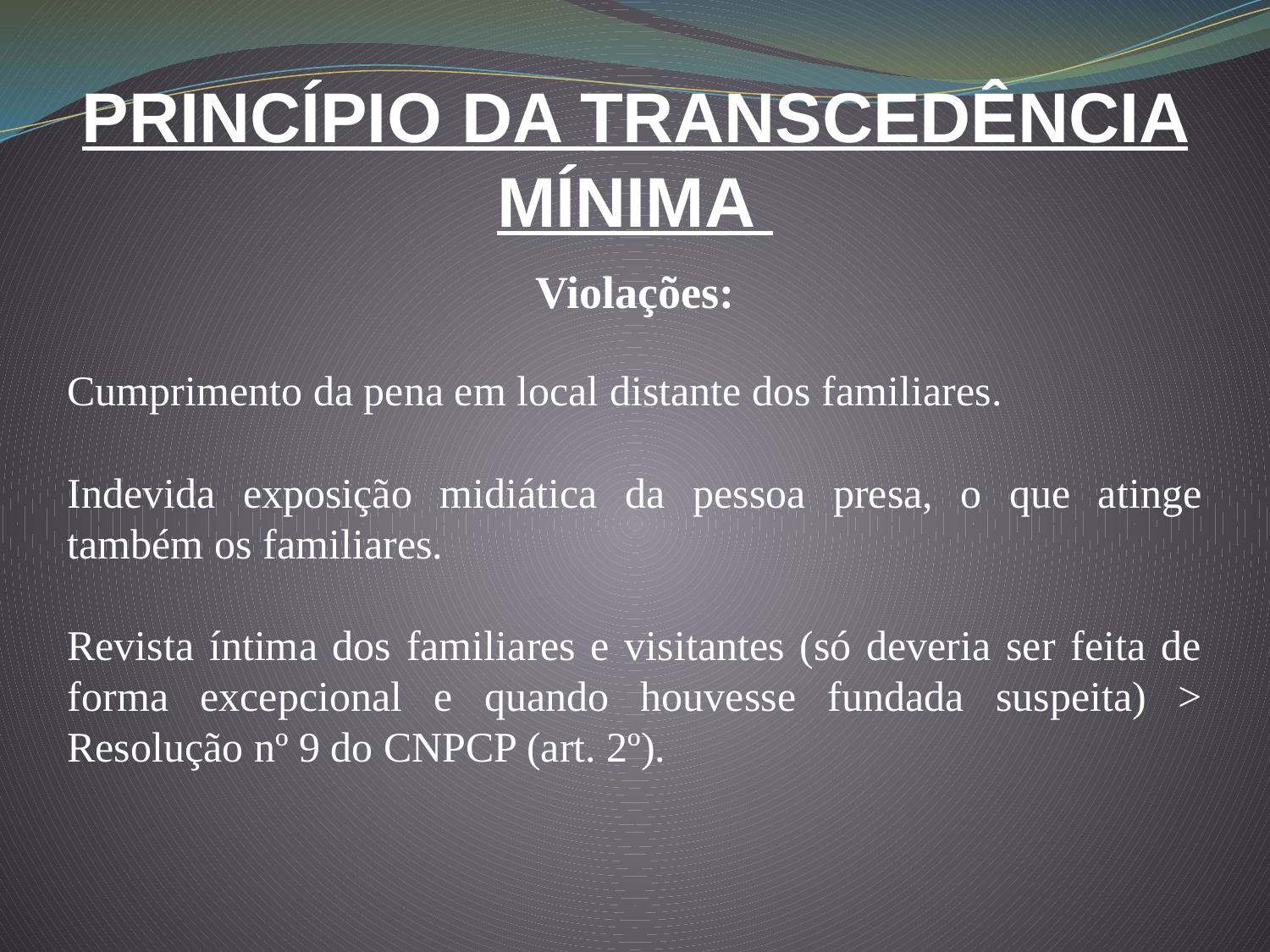

PRINCÍPIO DA TRANSCEDÊNCIA MÍNIMA
Violações:

Cumprimento da pena em local distante dos familiares.

Indevida exposição midiática da pessoa presa, o que atinge também os familiares.

Revista íntima dos familiares e visitantes (só deveria ser feita de forma excepcional e quando houvesse fundada suspeita) > Resolução nº 9 do CNPCP (art. 2º).